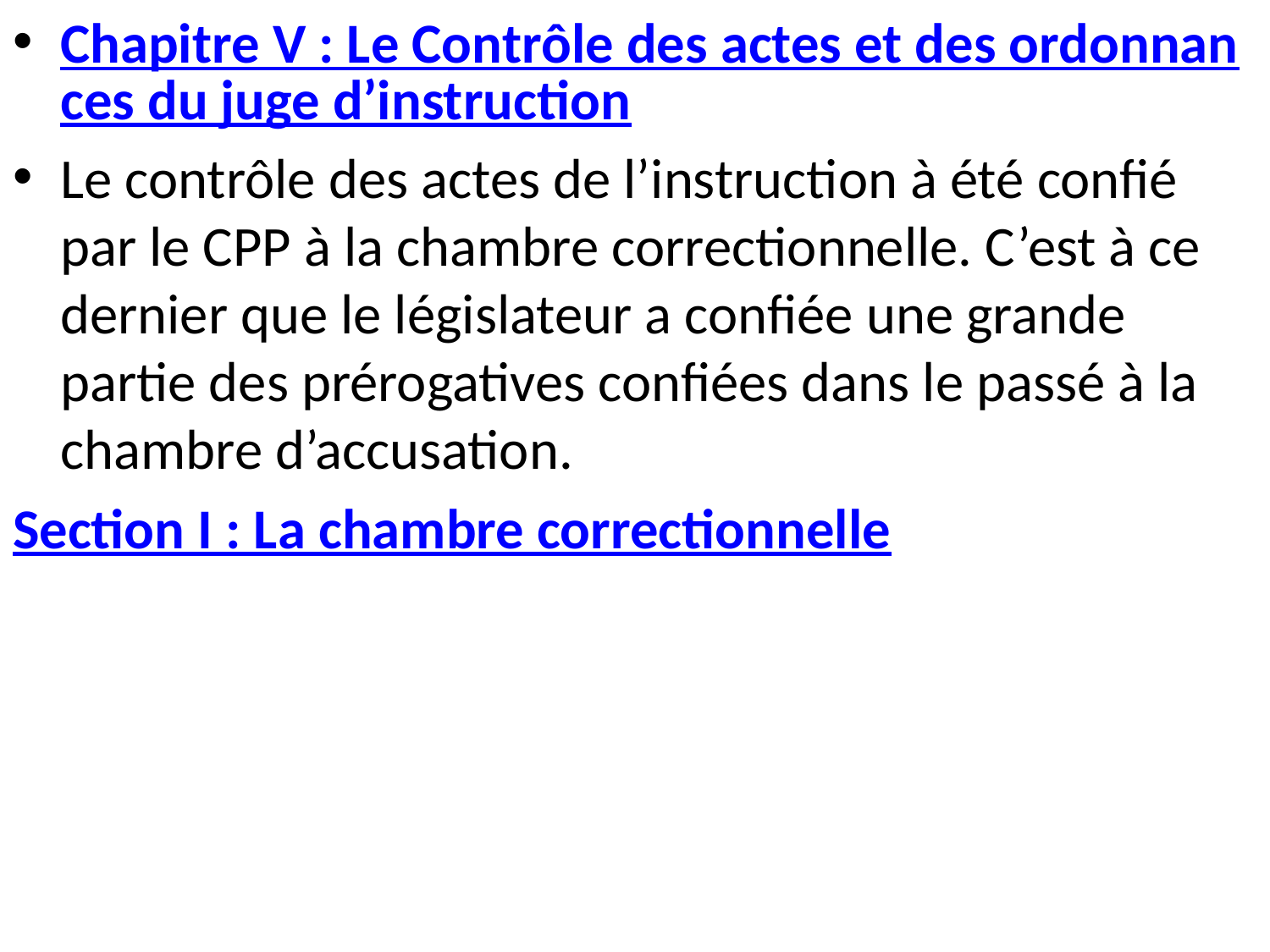

Chapitre V : Le Contrôle des actes et des ordonnances du juge d’instruction
Le contrôle des actes de l’instruction à été confié par le CPP à la chambre correctionnelle. C’est à ce dernier que le législateur a confiée une grande partie des prérogatives confiées dans le passé à la chambre d’accusation.
Section I : La chambre correctionnelle